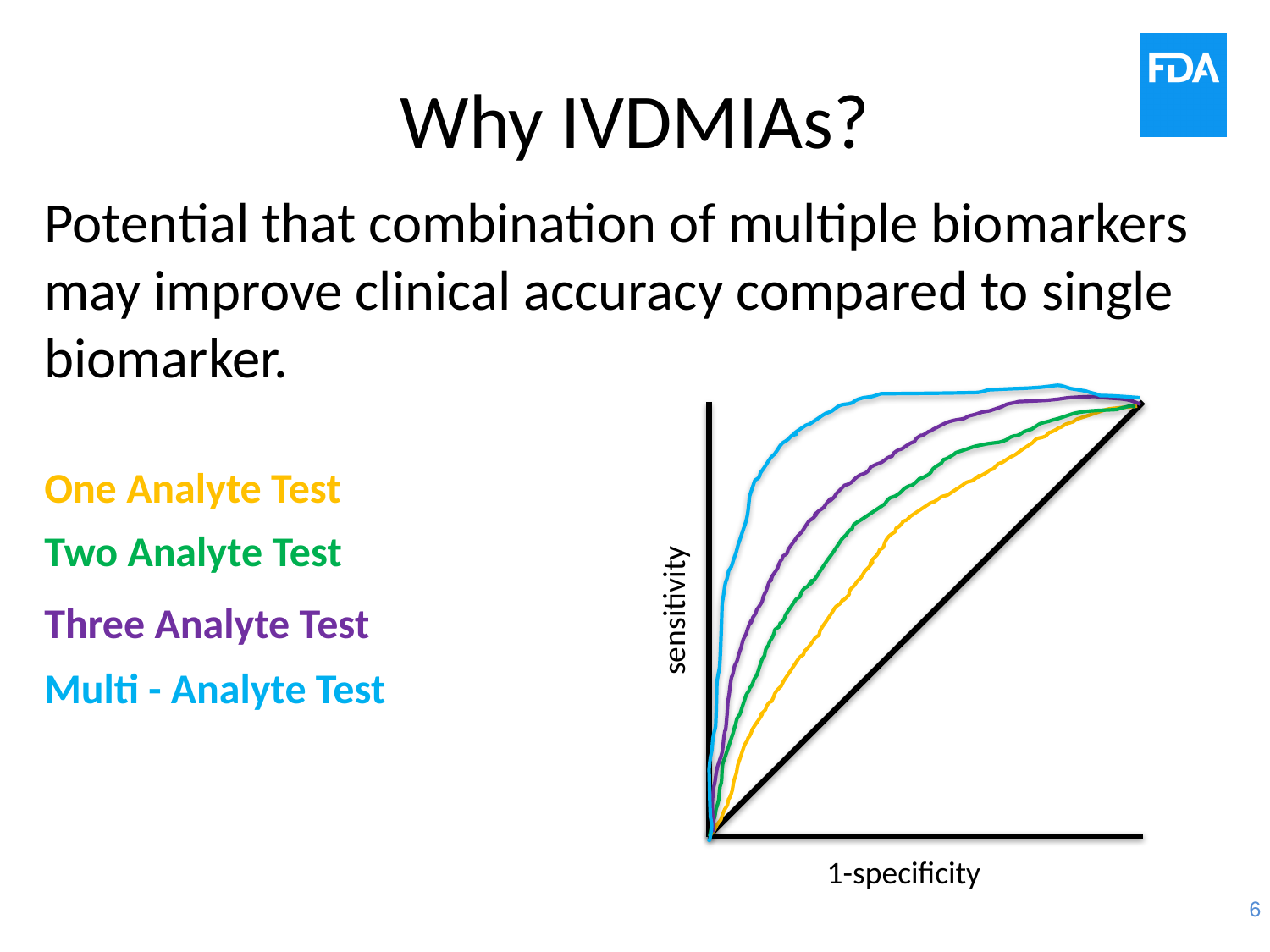

# Why IVDMIAs?
Potential that combination of multiple biomarkers may improve clinical accuracy compared to single biomarker.

One Analyte Test
Two Analyte Test
sensitivity
Three Analyte Test
Multi - Analyte Test
1-specificity